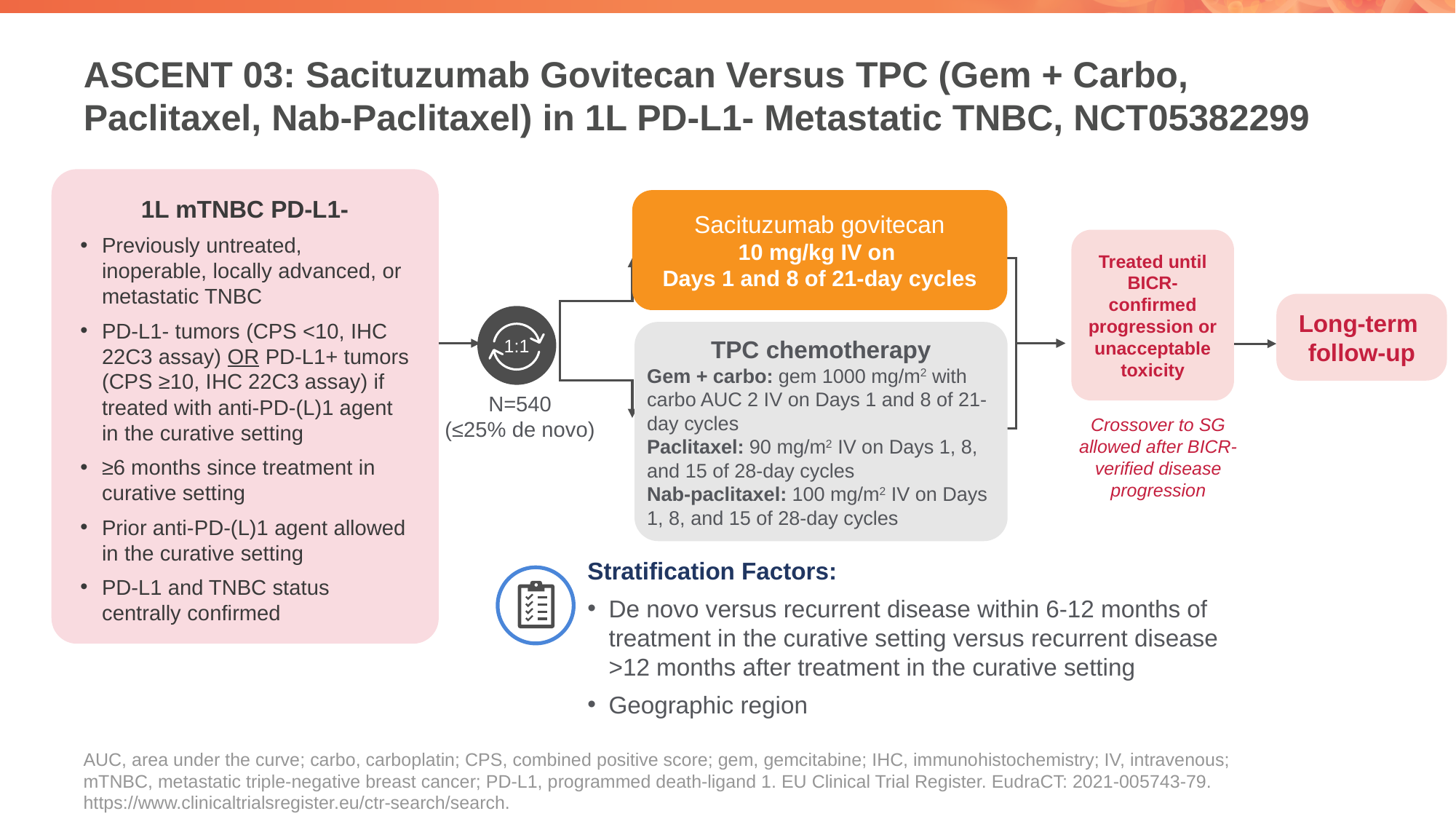

# ASCENT 03: Sacituzumab Govitecan Versus TPC (Gem + Carbo, Paclitaxel, Nab-Paclitaxel) in 1L PD-L1- Metastatic TNBC, NCT05382299

1L mTNBC PD-L1-
Previously untreated, inoperable, locally advanced, or metastatic TNBC
PD-L1- tumors (CPS <10, IHC 22C3 assay) OR PD-L1+ tumors (CPS ≥10, IHC 22C3 assay) if treated with anti-PD-(L)1 agent in the curative setting
≥6 months since treatment in curative setting
Prior anti-PD-(L)1 agent allowed in the curative setting
PD-L1 and TNBC status
centrally confirmed
Sacituzumab govitecan
10 mg/kg IV on
Days 1 and 8 of 21-day cycles
Treated until BICR-confirmed progression or unacceptable toxicity
Long-term
follow-up
1:1
TPC chemotherapy
Gem + carbo: gem 1000 mg/m2 with carbo AUC 2 IV on Days 1 and 8 of 21-day cycles
Paclitaxel: 90 mg/m2 IV on Days 1, 8, and 15 of 28-day cycles
Nab-paclitaxel: 100 mg/m2 IV on Days 1, 8, and 15 of 28-day cycles

N=540
(≤25% de novo)
Crossover to SG allowed after BICR-verified disease progression

Stratification Factors:
De novo versus recurrent disease within 6-12 months of treatment in the curative setting versus recurrent disease >12 months after treatment in the curative setting
Geographic region

AUC, area under the curve; carbo, carboplatin; CPS, combined positive score; gem, gemcitabine; IHC, immunohistochemistry; IV, intravenous; mTNBC, metastatic triple-negative breast cancer; PD-L1, programmed death-ligand 1. EU Clinical Trial Register. EudraCT: 2021-005743-79. https://www.clinicaltrialsregister.eu/ctr-search/search.